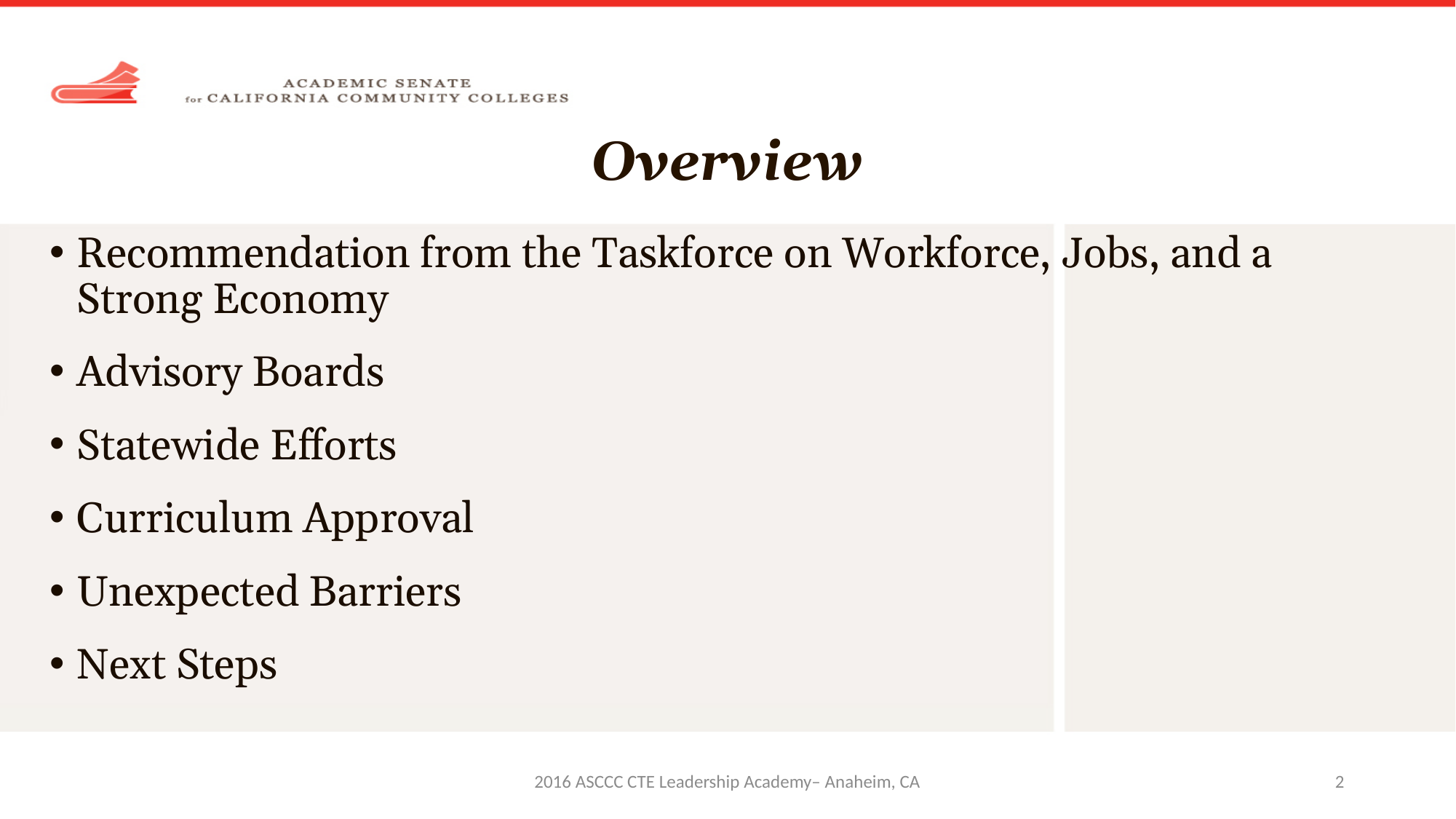

# Overview
Recommendation from the Taskforce on Workforce, Jobs, and a Strong Economy
Advisory Boards
Statewide Efforts
Curriculum Approval
Unexpected Barriers
Next Steps
2016 ASCCC CTE Leadership Academy– Anaheim, CA
2